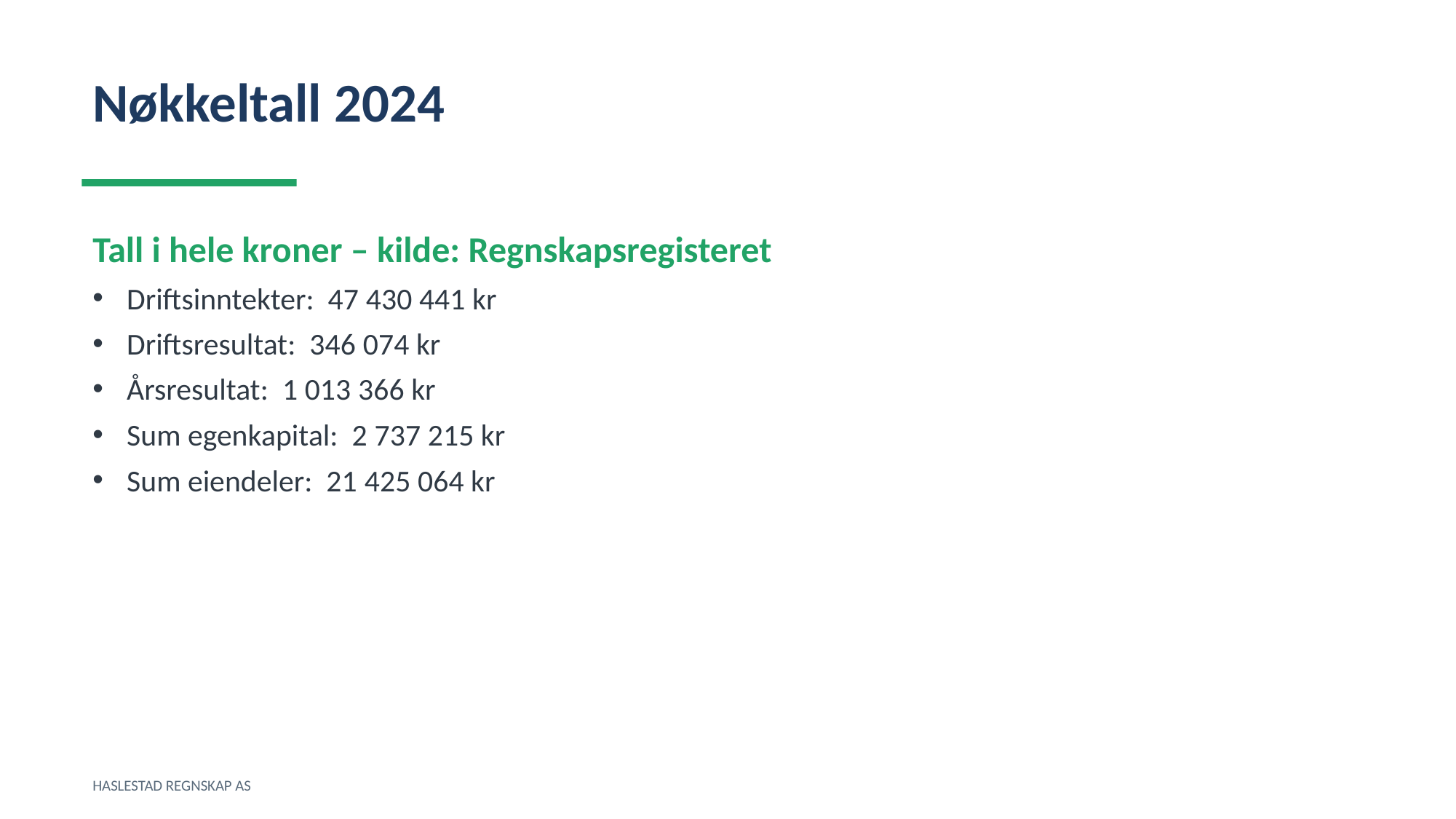

Nøkkeltall 2024

Tall i hele kroner – kilde: Regnskapsregisteret
Driftsinntekter:  47 430 441 kr
Driftsresultat:  346 074 kr
Årsresultat:  1 013 366 kr
Sum egenkapital:  2 737 215 kr
Sum eiendeler:  21 425 064 kr
HASLESTAD REGNSKAP AS